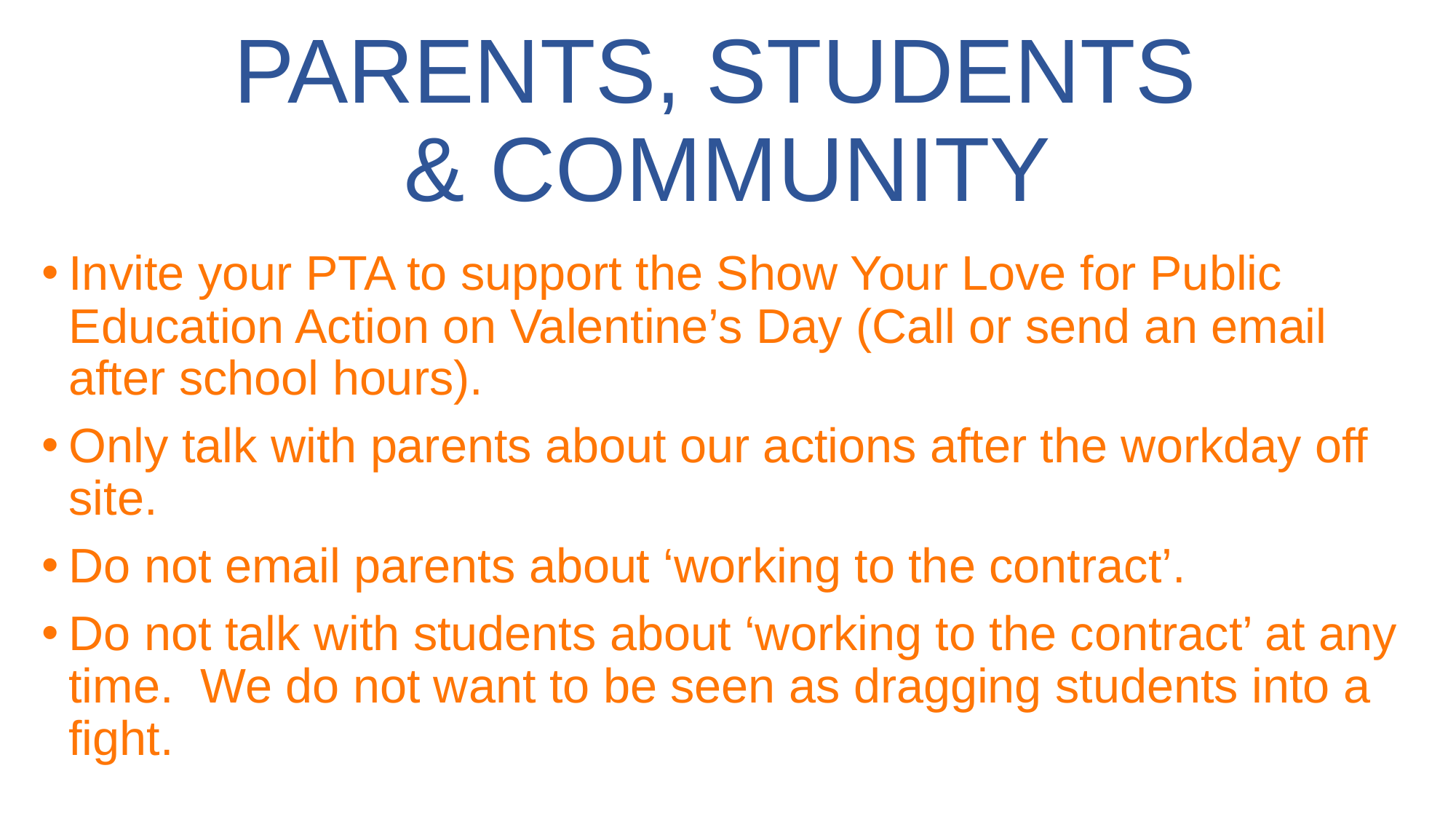

# PARENTS, STUDENTS & COMMUNITY
Invite your PTA to support the Show Your Love for Public Education Action on Valentine’s Day (Call or send an email after school hours).
Only talk with parents about our actions after the workday off site.
Do not email parents about ‘working to the contract’.
Do not talk with students about ‘working to the contract’ at any time.  We do not want to be seen as dragging students into a fight.